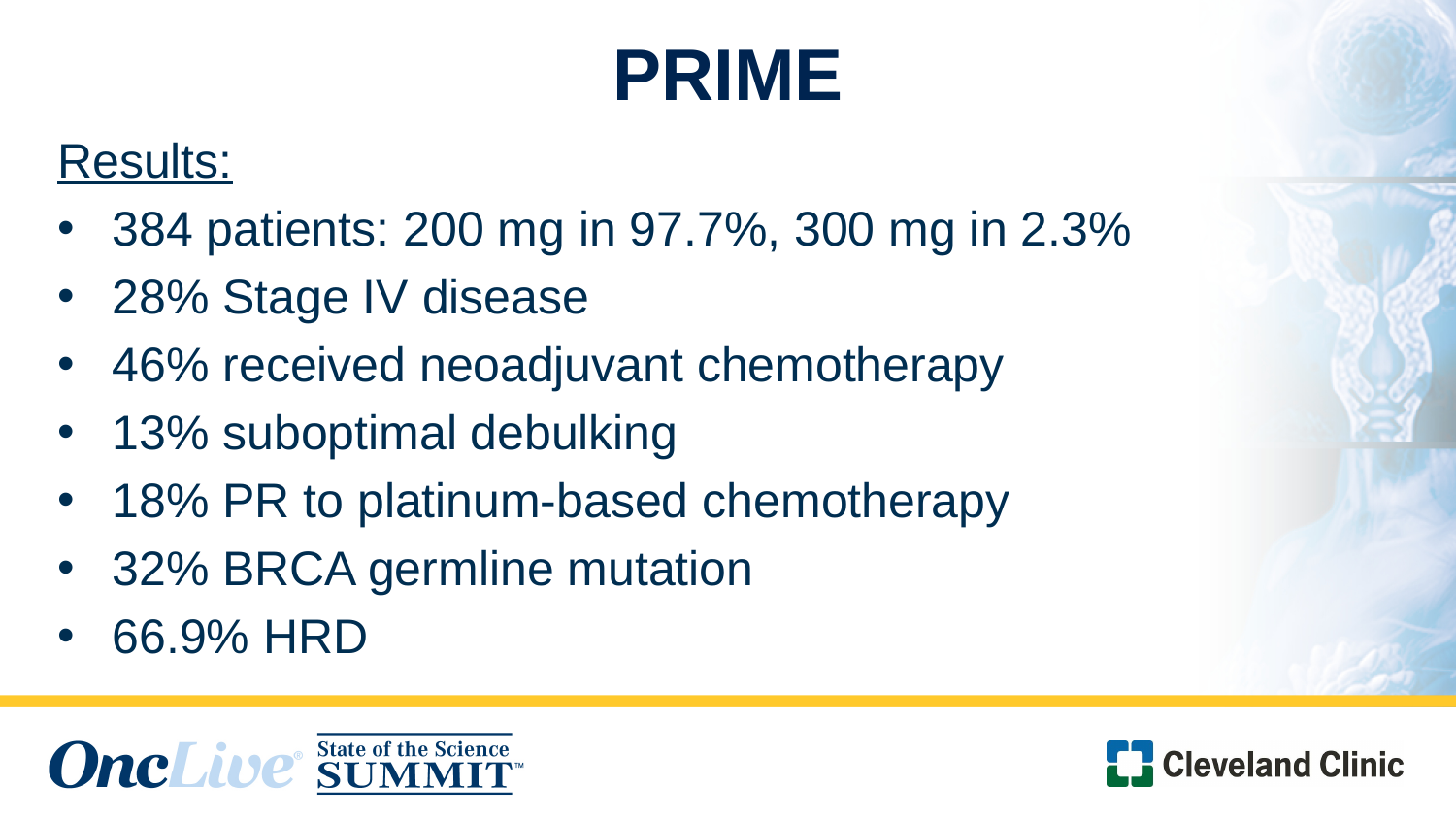

# PRIME
Results:
384 patients: 200 mg in 97.7%, 300 mg in 2.3%
28% Stage IV disease
46% received neoadjuvant chemotherapy
13% suboptimal debulking
18% PR to platinum-based chemotherapy
32% BRCA germline mutation
66.9% HRD